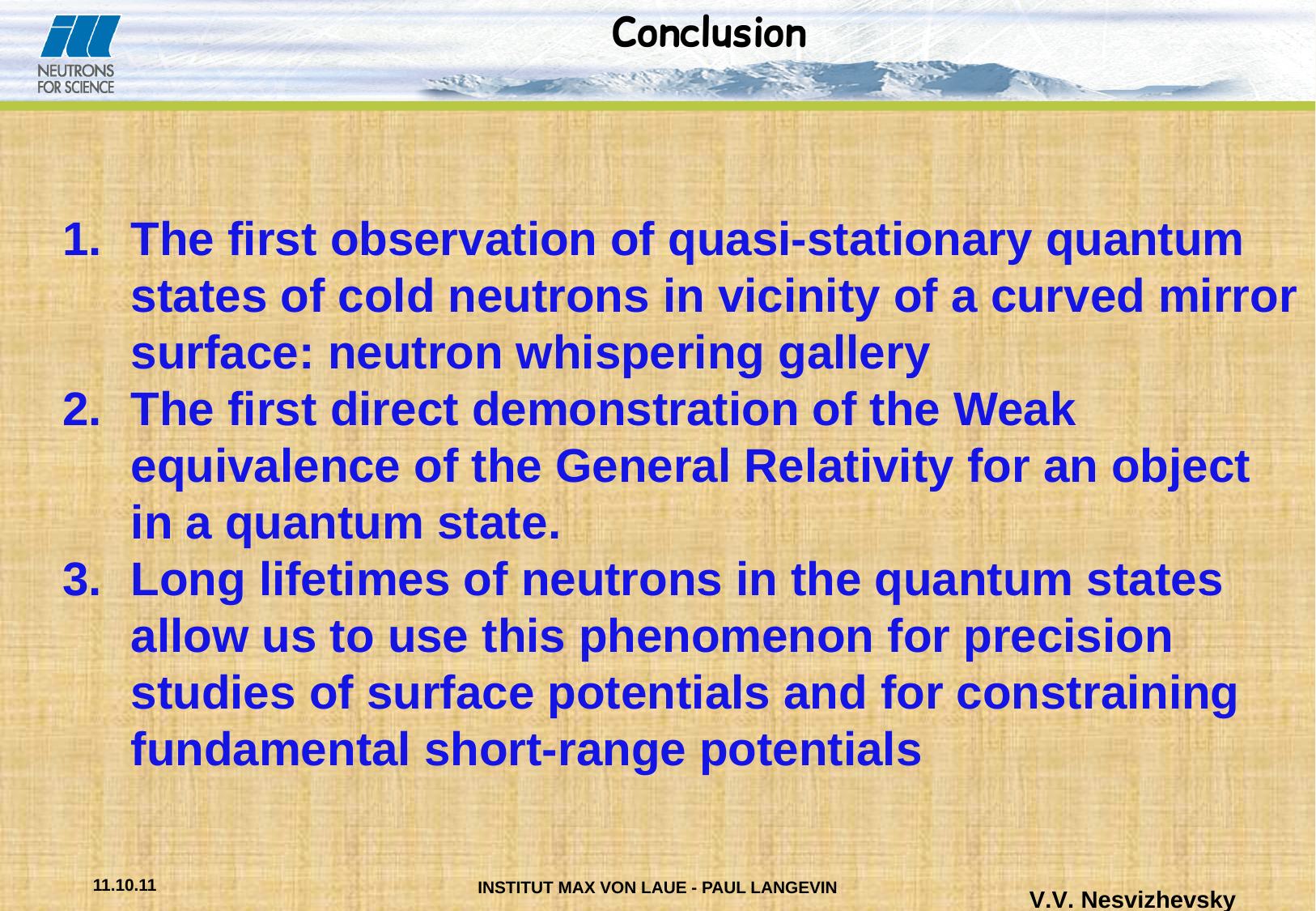

Conclusion
The first observation of quasi-stationary quantum states of cold neutrons in vicinity of a curved mirror surface: neutron whispering gallery
The first direct demonstration of the Weak equivalence of the General Relativity for an object in a quantum state.
Long lifetimes of neutrons in the quantum states allow us to use this phenomenon for precision studies of surface potentials and for constraining fundamental short-range potentials

11.10.11
V.V. Nesvizhevsky